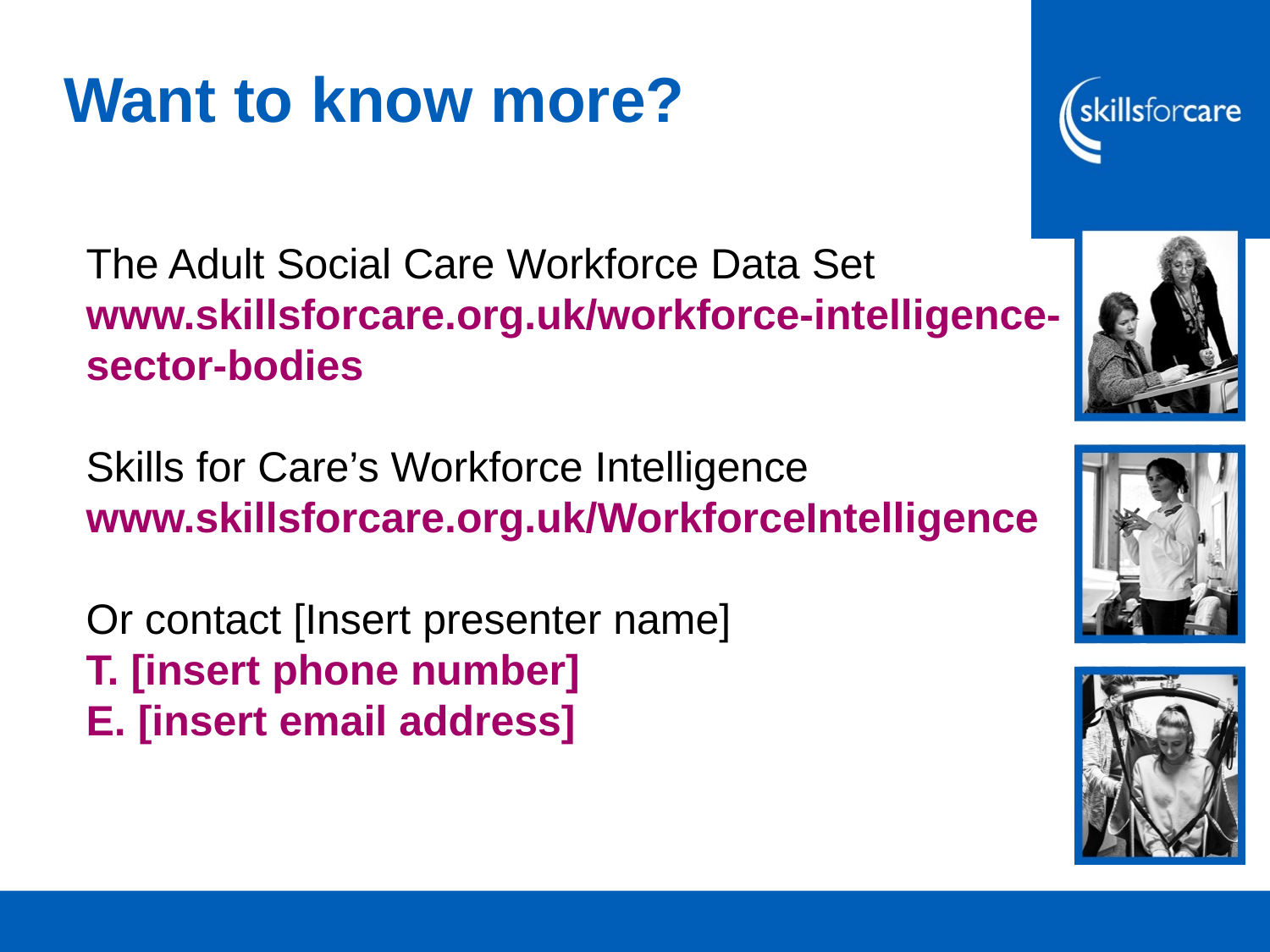

# Want to know more?
The Adult Social Care Workforce Data Set
www.skillsforcare.org.uk/workforce-intelligence-sector-bodies

Skills for Care’s Workforce Intelligence
www.skillsforcare.org.uk/WorkforceIntelligence

Or contact [Insert presenter name]
T. [insert phone number]
E. [insert email address]